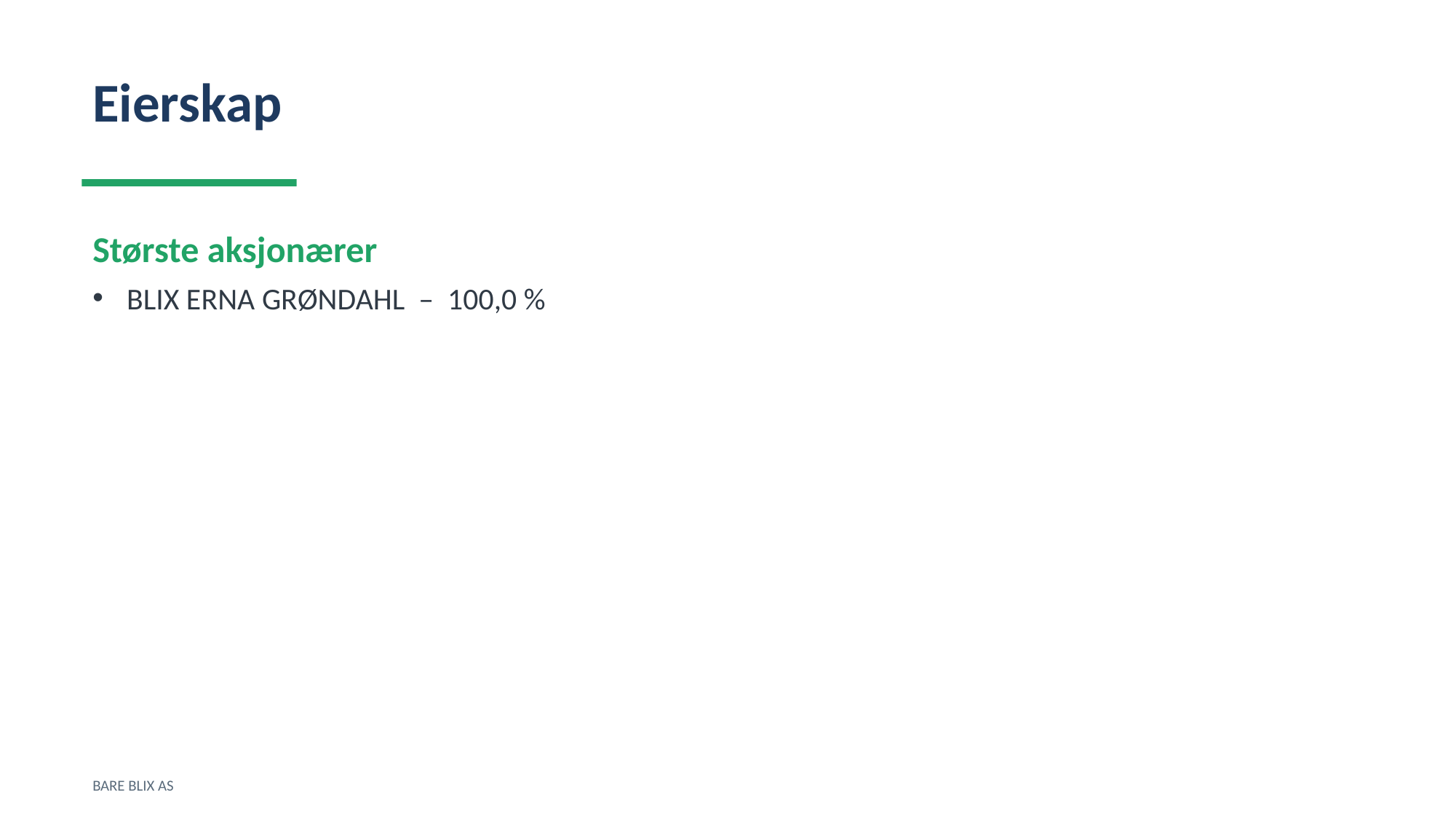

Eierskap

Største aksjonærer
BLIX ERNA GRØNDAHL  –  100,0 %
BARE BLIX AS